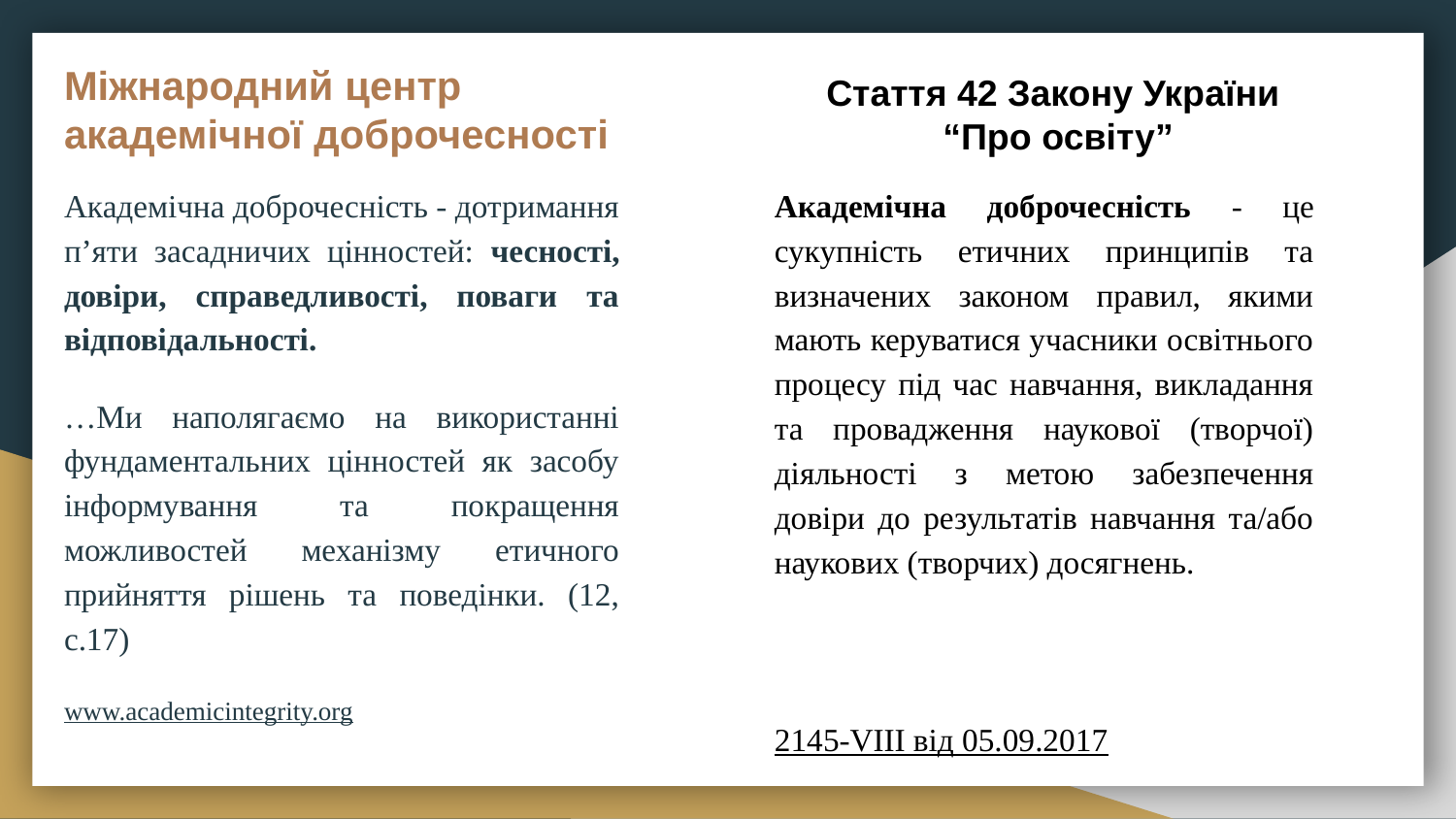

# Міжнародний центр
академічної доброчесності
Стаття 42 Закону України
“Про освіту”
Академічна доброчесність - дотримання п’яти засадничих цінностей: чесності, довіри, справедливості, поваги та відповідальності.
…Ми наполягаємо на використанні фундаментальних цінностей як засобу інформування та покращення можливостей механізму етичного прийняття рішень та поведінки. (12, с.17)
www.academicintegrity.org
Академічна доброчесність - це сукупність етичних принципів та визначених законом правил, якими мають керуватися учасники освітнього процесу під час навчання, викладання та провадження наукової (творчої) діяльності з метою забезпечення довіри до результатів навчання та/або наукових (творчих) досягнень.

2145-VIII від 05.09.2017